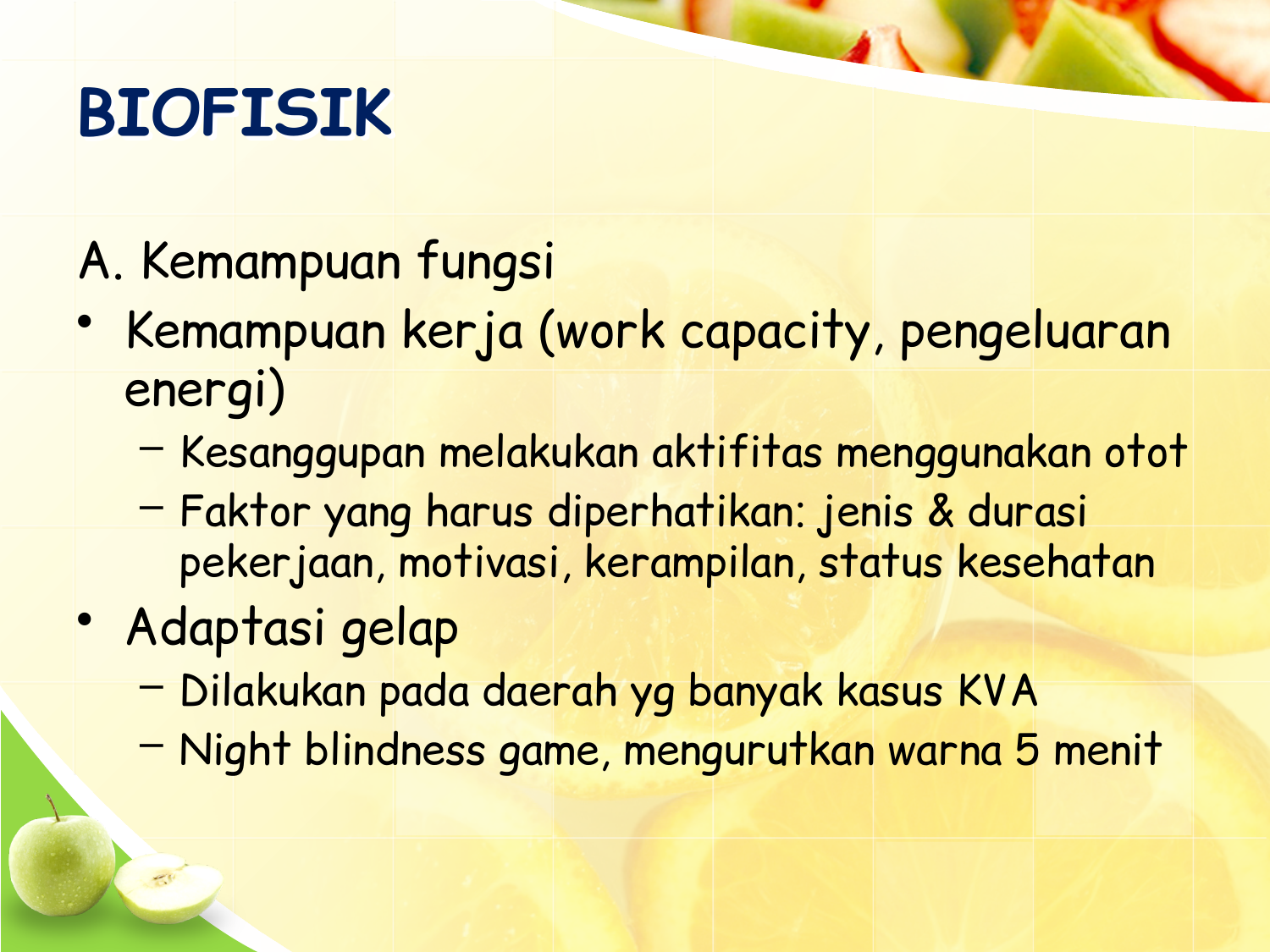

# BIOFISIK
A. Kemampuan fungsi
Kemampuan kerja (work capacity, pengeluaran energi)
Kesanggupan melakukan aktifitas menggunakan otot
Faktor yang harus diperhatikan: jenis & durasi pekerjaan, motivasi, kerampilan, status kesehatan
Adaptasi gelap
Dilakukan pada daerah yg banyak kasus KVA
Night blindness game, mengurutkan warna 5 menit